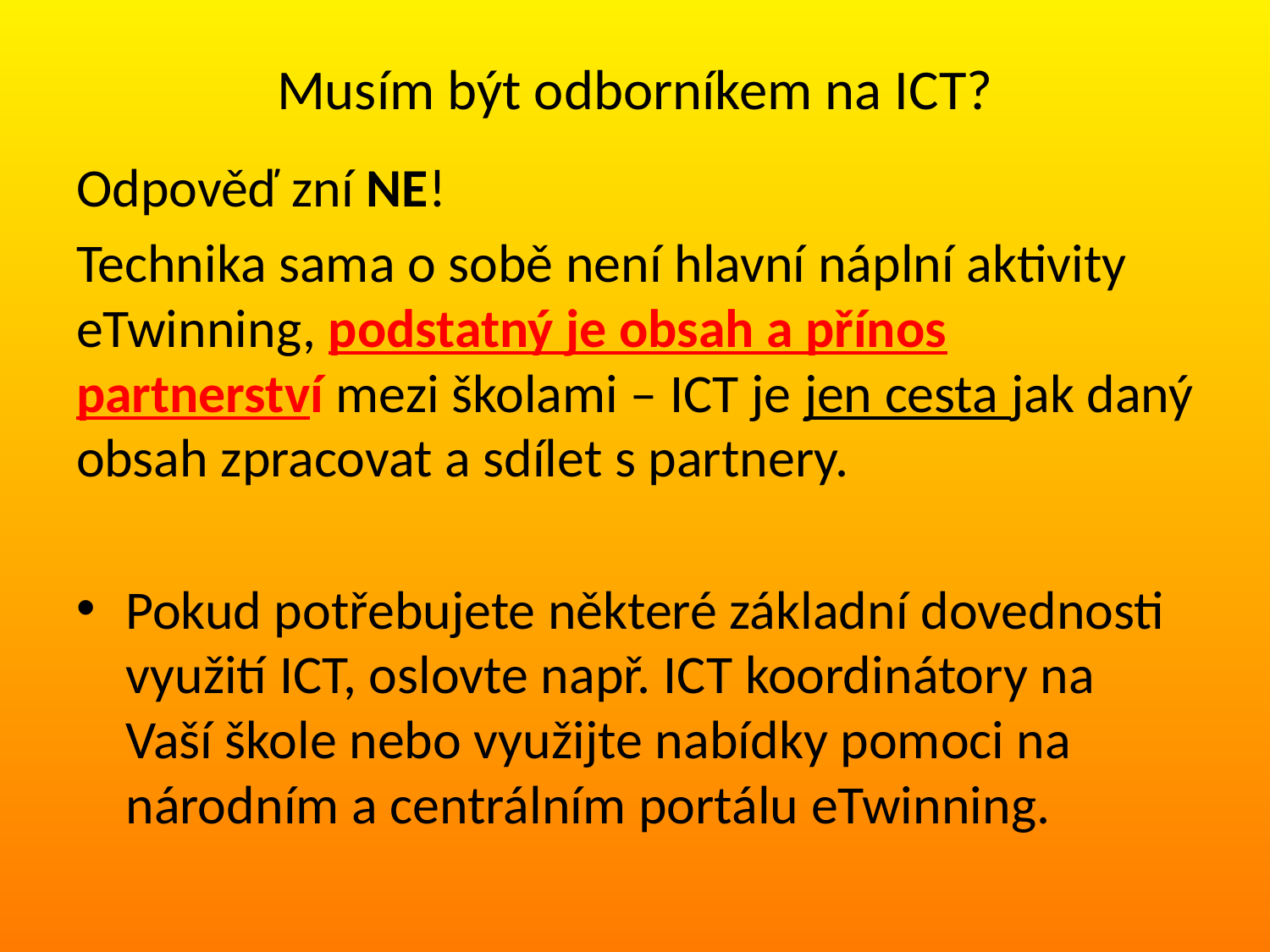

# Musím být odborníkem na ICT?
Odpověď zní NE!
Technika sama o sobě není hlavní náplní aktivity eTwinning, podstatný je obsah a přínos partnerství mezi školami – ICT je jen cesta jak daný obsah zpracovat a sdílet s partnery.

Pokud potřebujete některé základní dovednosti využití ICT, oslovte např. ICT koordinátory na Vaší škole nebo využijte nabídky pomoci na národním a centrálním portálu eTwinning.